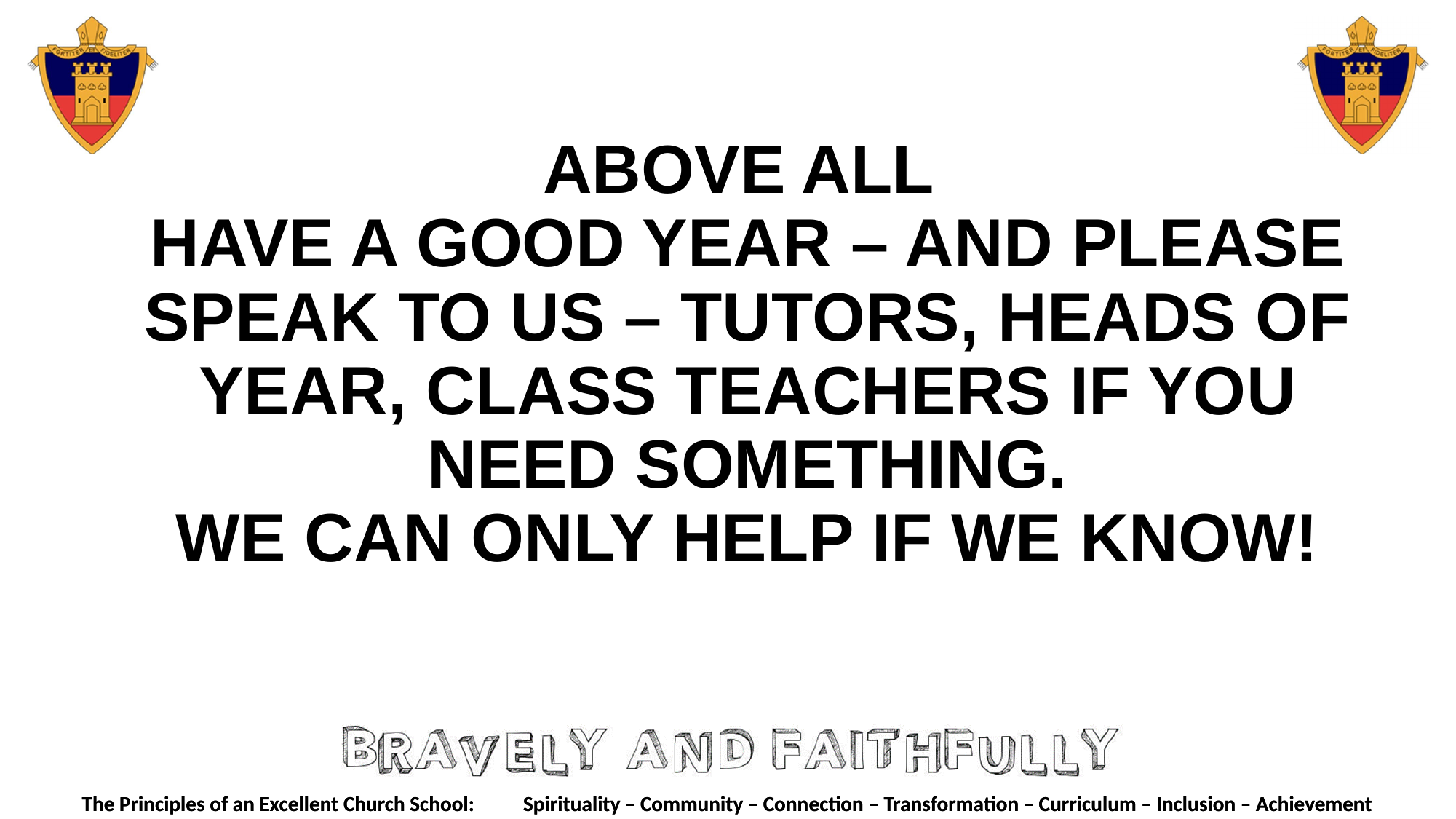

# ABOVE ALL HAVE A GOOD YEAR – AND PLEASE SPEAK TO US – TUTORS, HEADS OF YEAR, CLASS TEACHERS IF YOU NEED SOMETHING. WE CAN ONLY HELP IF WE KNOW!